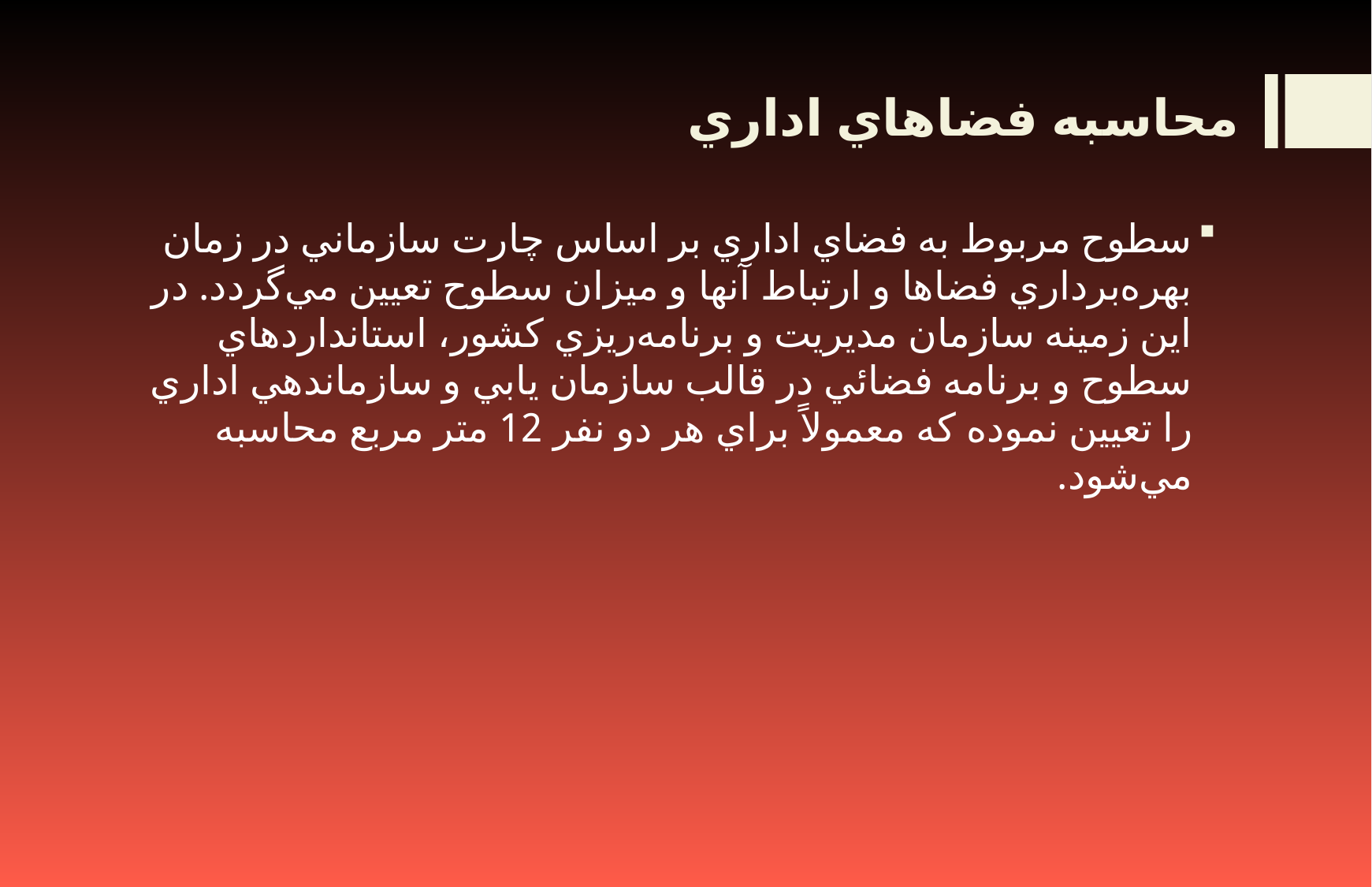

# محاسبه فضاهاي اداري
سطوح مربوط به فضاي اداري بر اساس چارت سازماني در زمان بهره‌برداري فضاها و ارتباط آنها و ميزان سطوح تعيين مي‌گردد. در اين زمينه سازمان مديريت و برنامه‌ريزي كشور، استانداردهاي سطوح و برنامه فضائي در قالب سازمان يابي و سازماندهي اداري را تعيين نموده كه معمولاً براي هر دو نفر 12 متر مربع محاسبه مي‌شود.